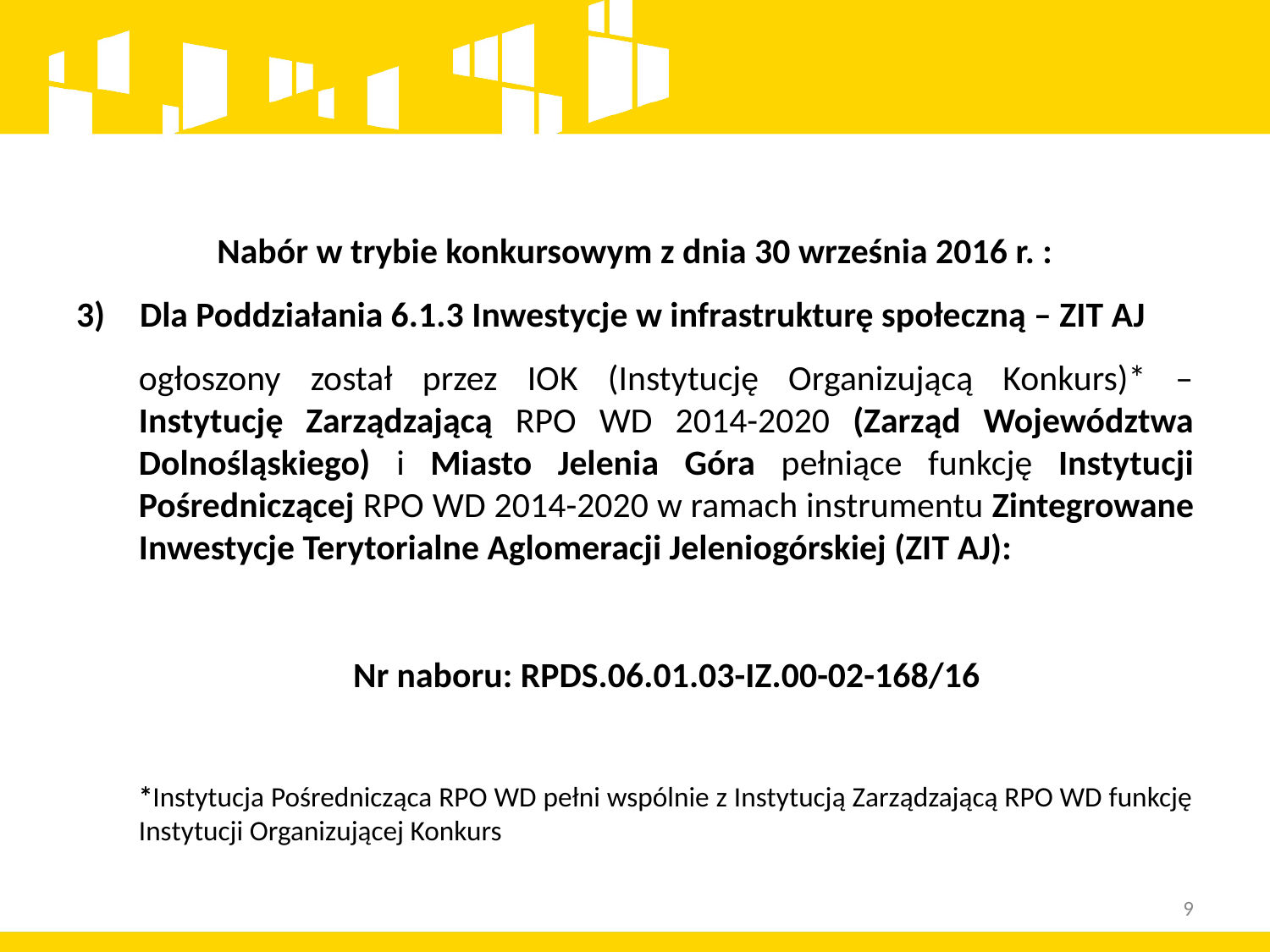

Nabór w trybie konkursowym z dnia 30 września 2016 r. :
Dla Poddziałania 6.1.3 Inwestycje w infrastrukturę społeczną – ZIT AJ
ogłoszony został przez IOK (Instytucję Organizującą Konkurs)* – Instytucję Zarządzającą RPO WD 2014-2020 (Zarząd Województwa Dolnośląskiego) i Miasto Jelenia Góra pełniące funkcję Instytucji Pośredniczącej RPO WD 2014-2020 w ramach instrumentu Zintegrowane Inwestycje Terytorialne Aglomeracji Jeleniogórskiej (ZIT AJ):

	Nr naboru: RPDS.06.01.03-IZ.00-02-168/16

*Instytucja Pośrednicząca RPO WD pełni wspólnie z Instytucją Zarządzającą RPO WD funkcję Instytucji Organizującej Konkurs
9